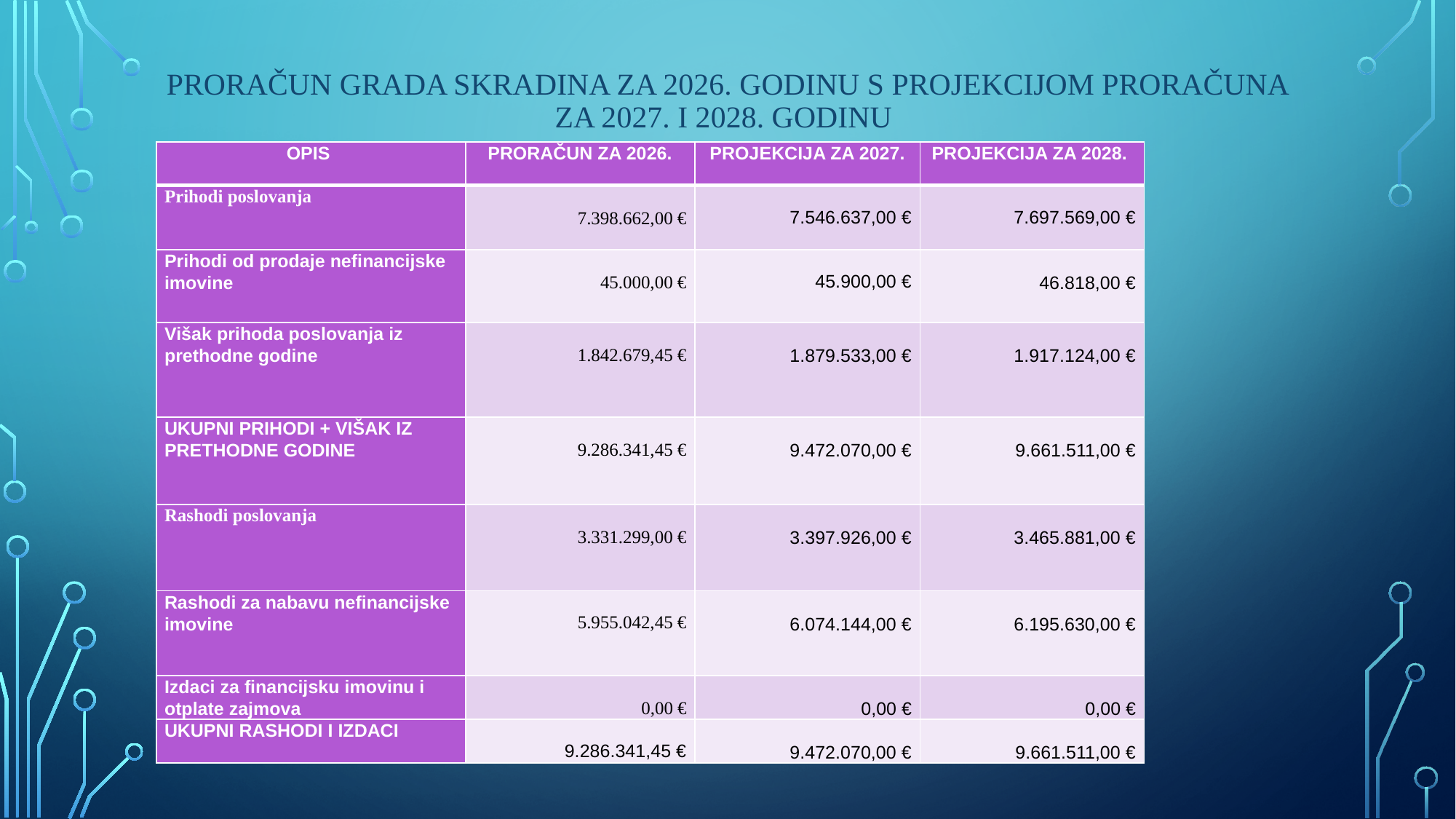

# PRORAČUN GRADA SKRADINA ZA 2026. GODINU S PROJEKCIJOM PRORAČUNA ZA 2027. I 2028. GODINU
| OPIS | PRORAČUN ZA 2026. | PROJEKCIJA ZA 2027. | PROJEKCIJA ZA 2028. |
| --- | --- | --- | --- |
| Prihodi poslovanja | 7.398.662,00 € | 7.546.637,00 € | 7.697.569,00 € |
| Prihodi od prodaje nefinancijske imovine | 45.000,00 € | 45.900,00 € | 46.818,00 € |
| Višak prihoda poslovanja iz prethodne godine | 1.842.679,45 € | 1.879.533,00 € | 1.917.124,00 € |
| UKUPNI PRIHODI + VIŠAK IZ PRETHODNE GODINE | 9.286.341,45 € | 9.472.070,00 € | 9.661.511,00 € |
| Rashodi poslovanja | 3.331.299,00 € | 3.397.926,00 € | 3.465.881,00 € |
| Rashodi za nabavu nefinancijske imovine | 5.955.042,45 € | 6.074.144,00 € | 6.195.630,00 € |
| Izdaci za financijsku imovinu i otplate zajmova | 0,00 € | 0,00 € | 0,00 € |
| UKUPNI RASHODI I IZDACI | 9.286.341,45 € | 9.472.070,00 € | 9.661.511,00 € |